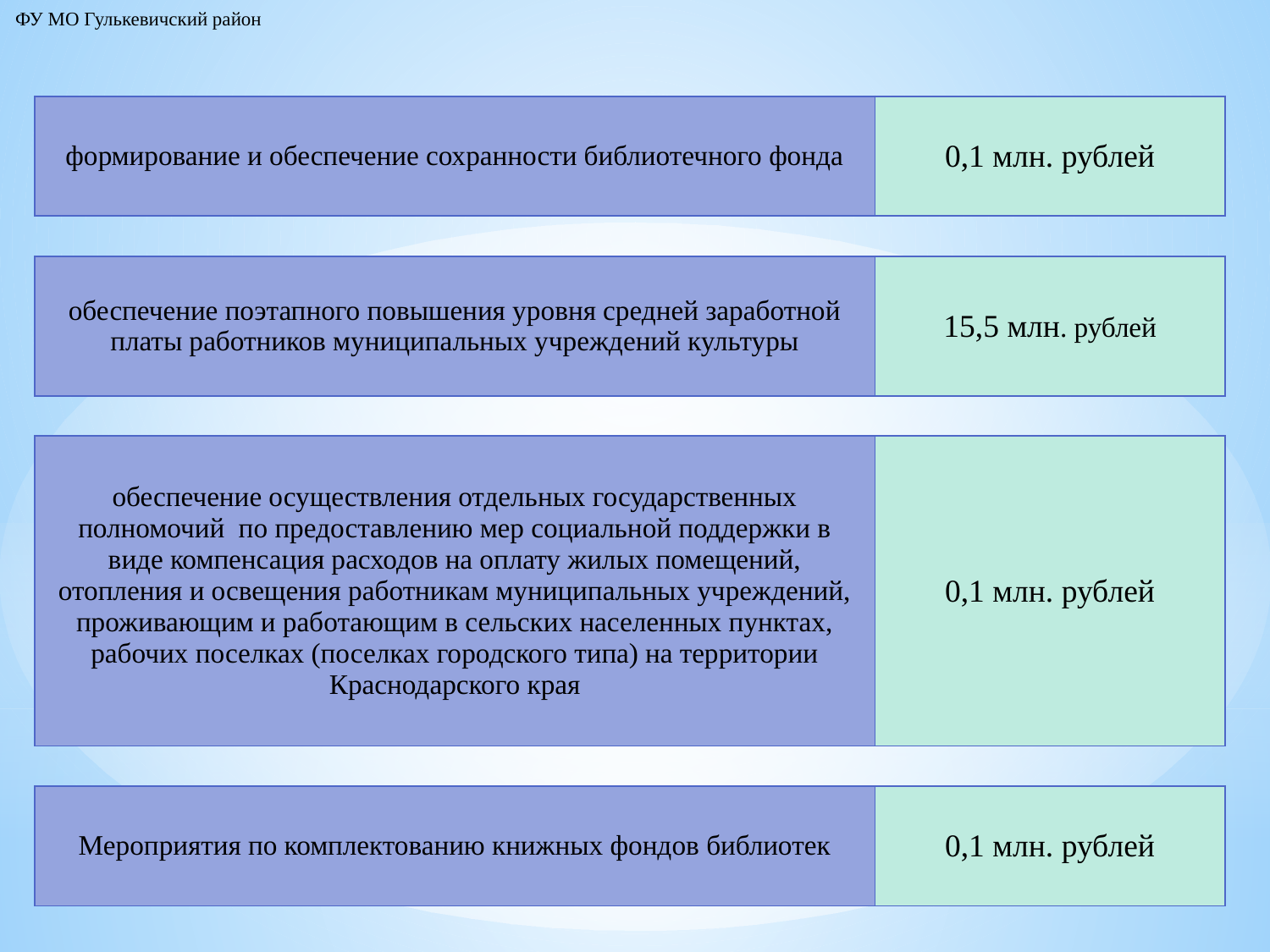

ФУ МО Гулькевичский район
| формирование и обеспечение сохранности библиотечного фонда | 0,1 млн. рублей |
| --- | --- |
| обеспечение поэтапного повышения уровня средней заработной платы работников муниципальных учреждений культуры | 15,5 млн. рублей |
| --- | --- |
| обеспечение осуществления отдельных государственных полномочий по предоставлению мер социальной поддержки в виде компенсация расходов на оплату жилых помещений, отопления и освещения работникам муниципальных учреждений, проживающим и работающим в сельских населенных пунктах, рабочих поселках (поселках городского типа) на территории Краснодарского края | 0,1 млн. рублей |
| --- | --- |
| Мероприятия по комплектованию книжных фондов библиотек | 0,1 млн. рублей |
| --- | --- |